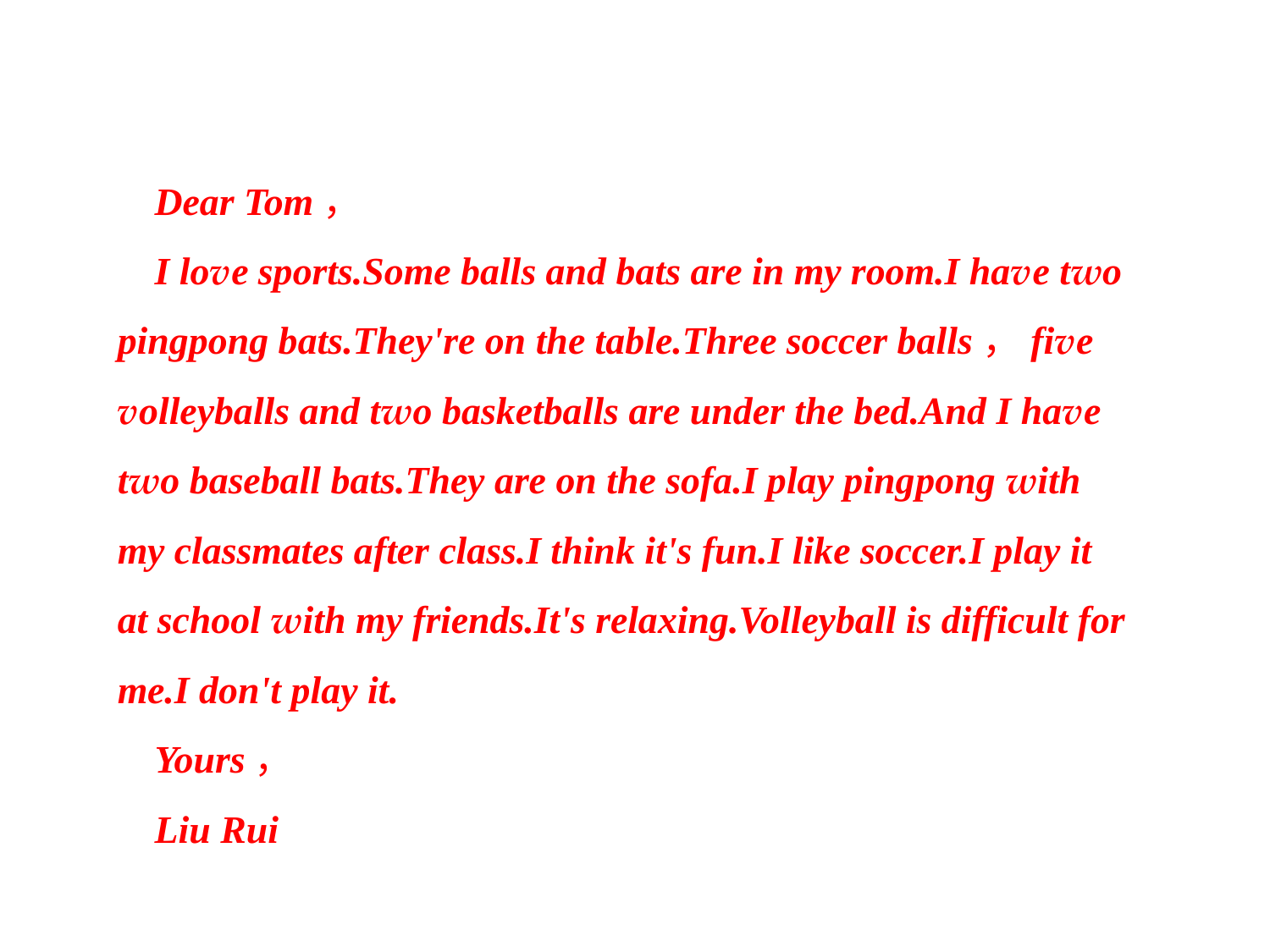

Dear Tom，
I love sports.Some balls and bats are in my room.I have two ping­pong bats.They're on the table.Three soccer balls，five volleyballs and two basketballs are under the bed.And I have two baseball bats.They are on the sofa.I play ping­pong with my classmates after class.I think it's fun.I like soccer.I play it at school with my friends.It's relaxing.Volleyball is difficult for me.I don't play it.
Yours，
Liu Rui